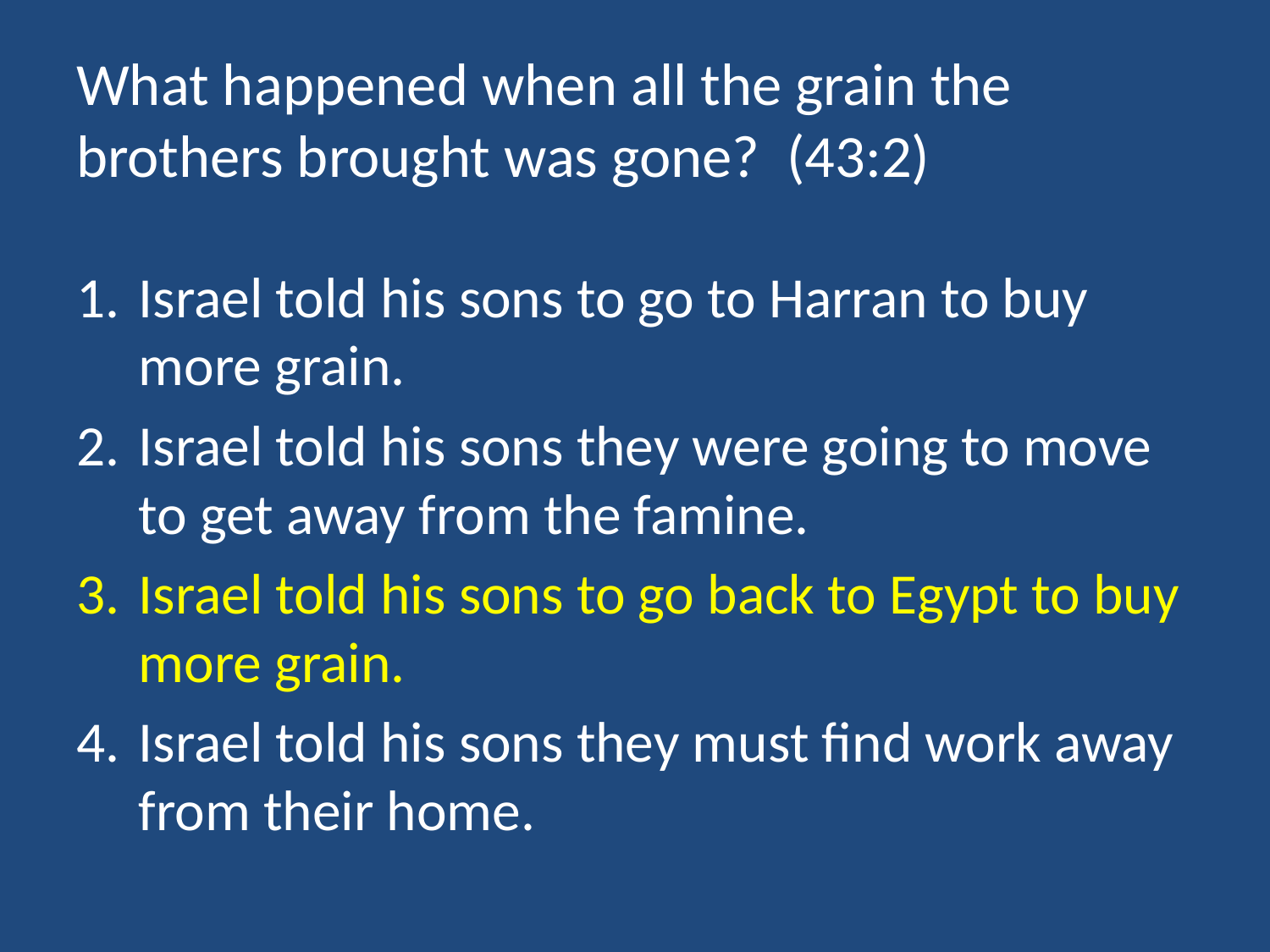

# What happened when all the grain the brothers brought was gone?  (43:2)
Israel told his sons to go to Harran to buy more grain.
Israel told his sons they were going to move to get away from the famine.
Israel told his sons to go back to Egypt to buy more grain.
Israel told his sons they must find work away from their home.